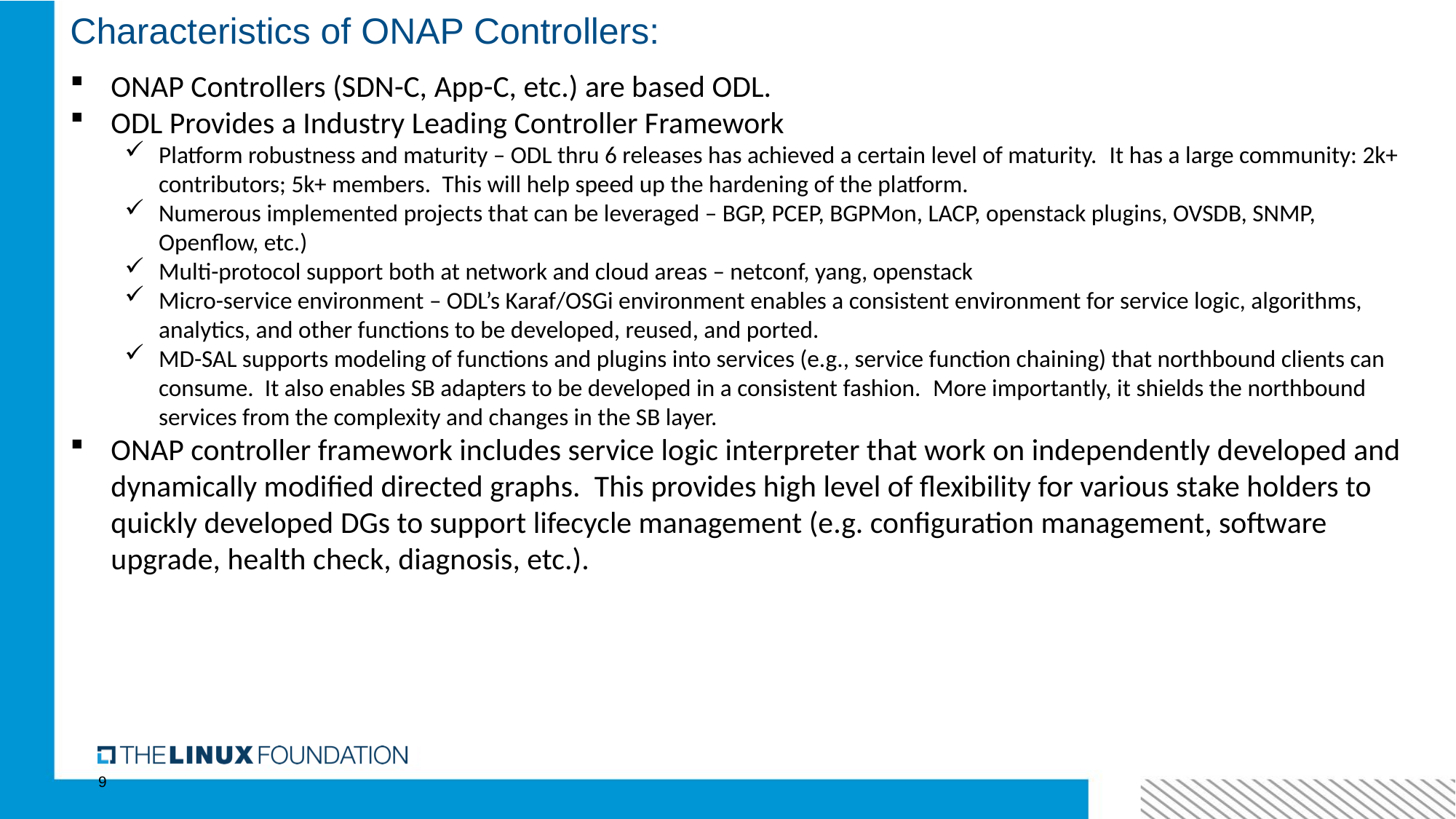

# Characteristics of ONAP Controllers:
ONAP Controllers (SDN-C, App-C, etc.) are based ODL.
ODL Provides a Industry Leading Controller Framework
Platform robustness and maturity – ODL thru 6 releases has achieved a certain level of maturity.  It has a large community: 2k+ contributors; 5k+ members.  This will help speed up the hardening of the platform.
Numerous implemented projects that can be leveraged – BGP, PCEP, BGPMon, LACP, openstack plugins, OVSDB, SNMP, Openflow, etc.)
Multi-protocol support both at network and cloud areas – netconf, yang, openstack
Micro-service environment – ODL’s Karaf/OSGi environment enables a consistent environment for service logic, algorithms, analytics, and other functions to be developed, reused, and ported.
MD-SAL supports modeling of functions and plugins into services (e.g., service function chaining) that northbound clients can consume.  It also enables SB adapters to be developed in a consistent fashion.  More importantly, it shields the northbound services from the complexity and changes in the SB layer.
ONAP controller framework includes service logic interpreter that work on independently developed and dynamically modified directed graphs.  This provides high level of flexibility for various stake holders to quickly developed DGs to support lifecycle management (e.g. configuration management, software upgrade, health check, diagnosis, etc.).